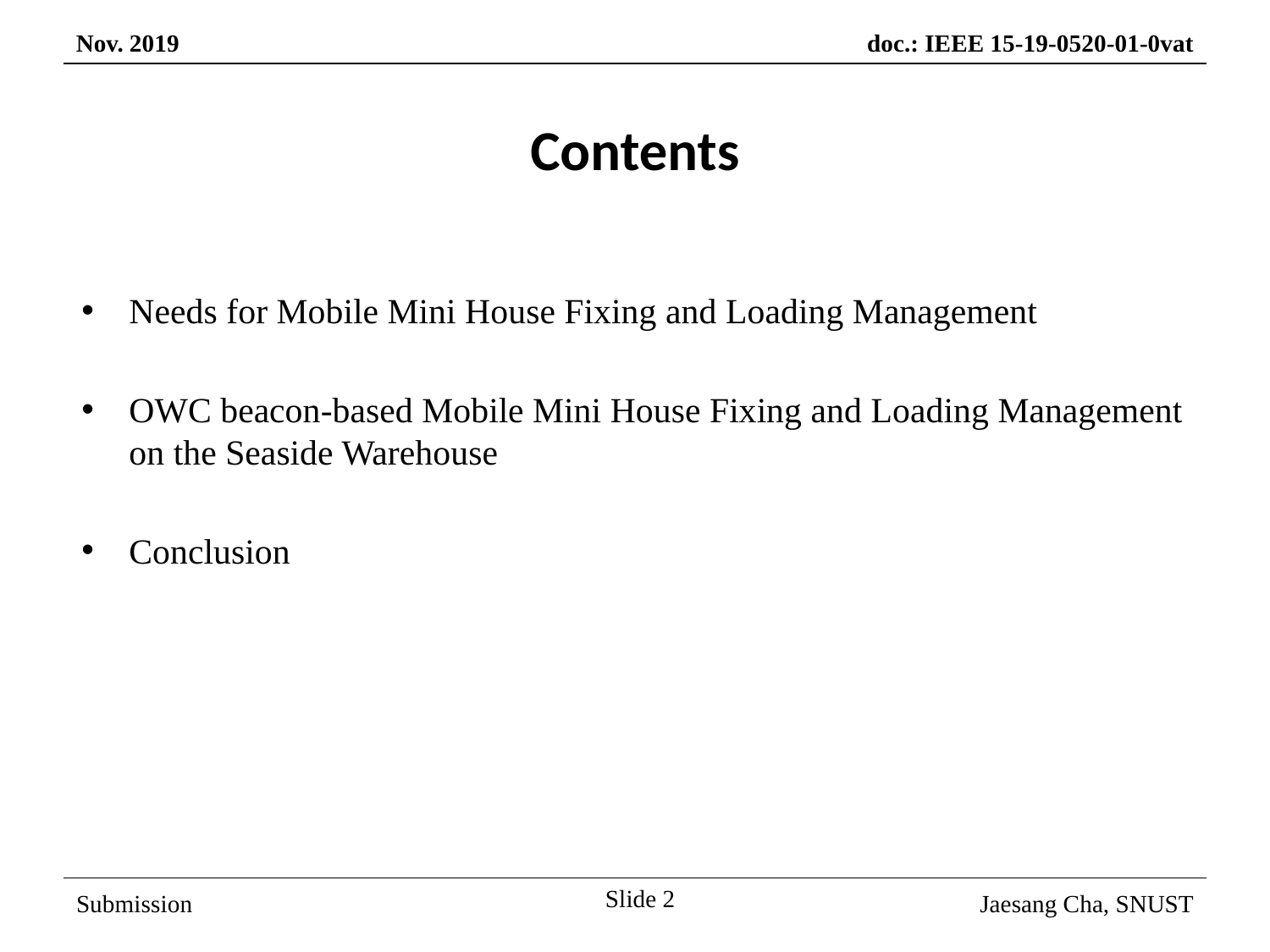

Contents
Needs for Mobile Mini House Fixing and Loading Management

OWC beacon-based Mobile Mini House Fixing and Loading Management on the Seaside Warehouse

Conclusion
Slide 2